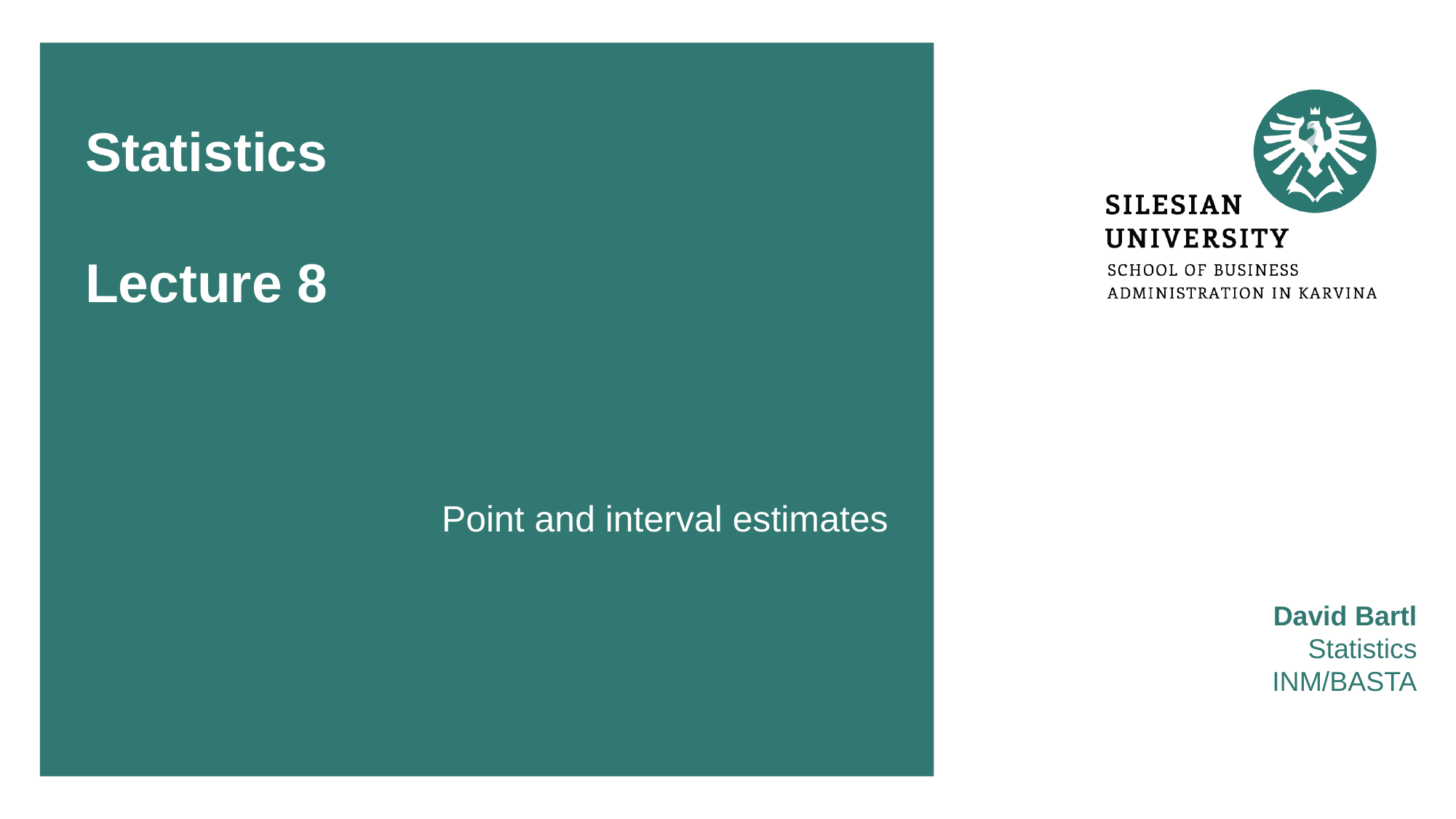

# Statistics Lecture 8
Point and interval estimates
David Bartl
Statistics
INM/BASTA